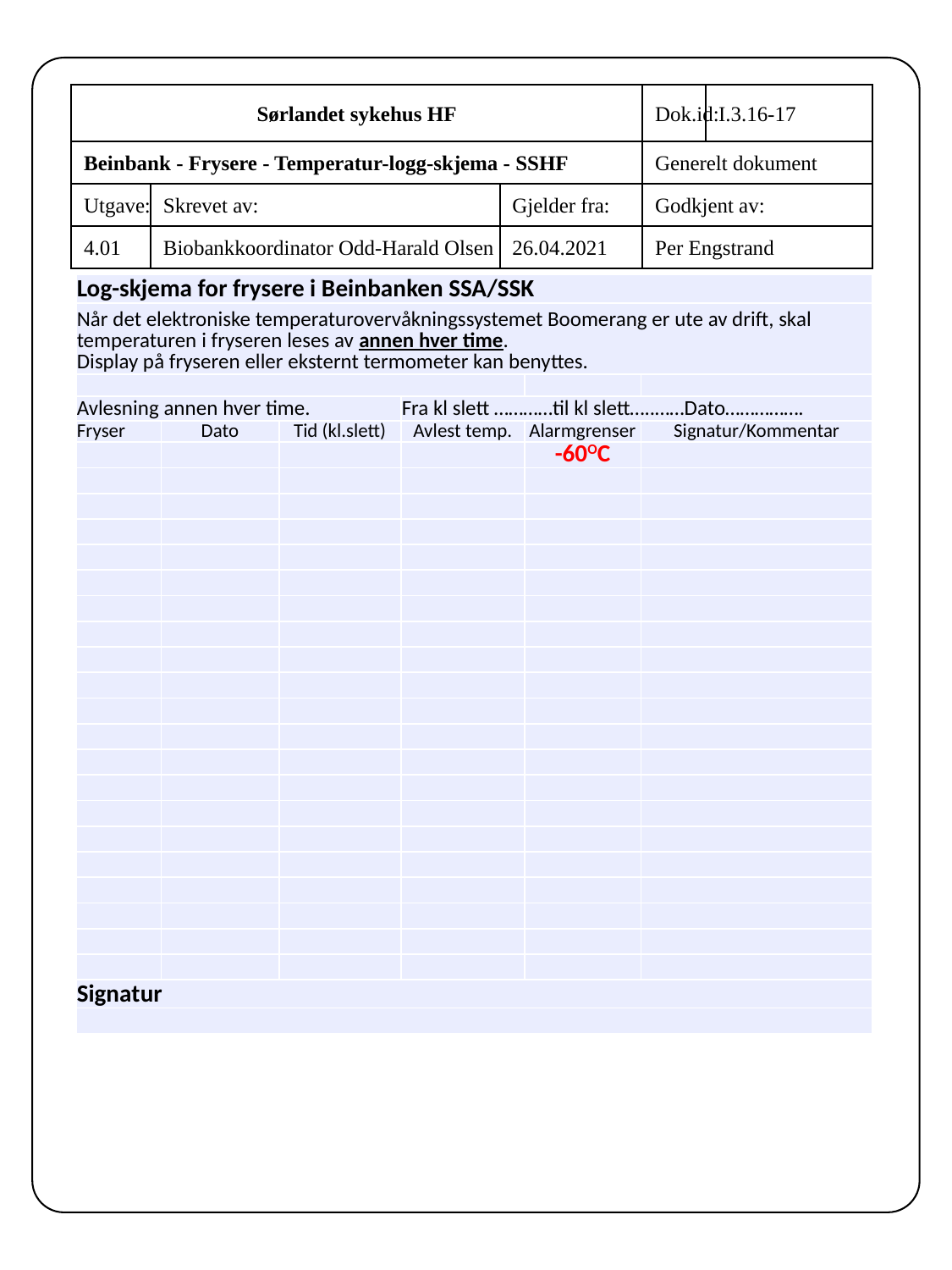

Sørlandet sykehus HF
Dok.id:
I.3.16-17
Beinbank - Frysere - Temperatur-logg-skjema - SSHF
Generelt dokument
Utgave:
Skrevet av:
Gjelder fra:
Godkjent av:
4.01
Biobankkoordinator Odd-Harald Olsen
26.04.2021
Per Engstrand
| Log-skjema for frysere i Beinbanken SSA/SSK |  |  |  |  |  |
| --- | --- | --- | --- | --- | --- |
| Når det elektroniske temperaturovervåkningssystemet Boomerang er ute av drift, skal temperaturen i fryseren leses av annen hver time. Display på fryseren eller eksternt termometer kan benyttes. |  |  |  |  |  |
|  |  |  |  |  |  |
| Avlesning annen hver time. |  |  | Fra kl slett …………til kl slett…..……Dato……………. |  |  |
| Fryser | Dato | Tid (kl.slett) | Avlest temp. | Alarmgrenser | Signatur/Kommentar |
|  |  |  |  | -60OC |  |
|  |  |  |  |  |  |
|  |  |  |  |  |  |
|  |  |  |  |  |  |
|  |  |  |  |  |  |
|  |  |  |  |  |  |
|  |  |  |  |  |  |
|  |  |  |  |  |  |
|  |  |  |  |  |  |
|  |  |  |  |  |  |
|  |  |  |  |  |  |
|  |  |  |  |  |  |
|  |  |  |  |  |  |
|  |  |  |  |  |  |
|  |  |  |  |  |  |
|  |  |  |  |  |  |
|  |  |  |  |  |  |
|  |  |  |  |  |  |
|  |  |  |  |  |  |
|  |  |  |  |  |  |
|  |  |  |  |  |  |
| Signatur |  |  |  |  |  |
|  |  |  |  |  |  |